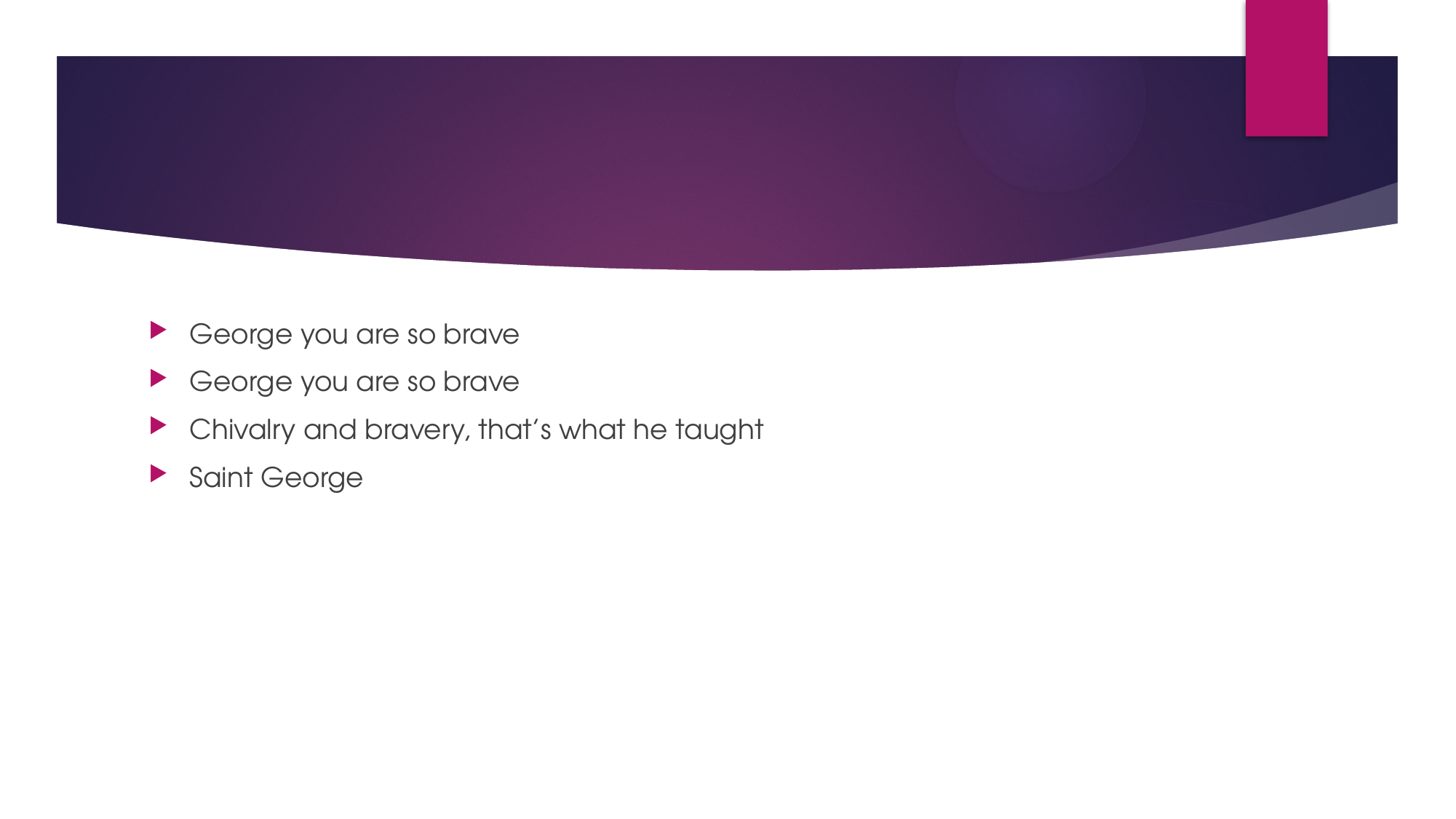

#
George you are so brave
George you are so brave
Chivalry and bravery, that’s what he taught
Saint George